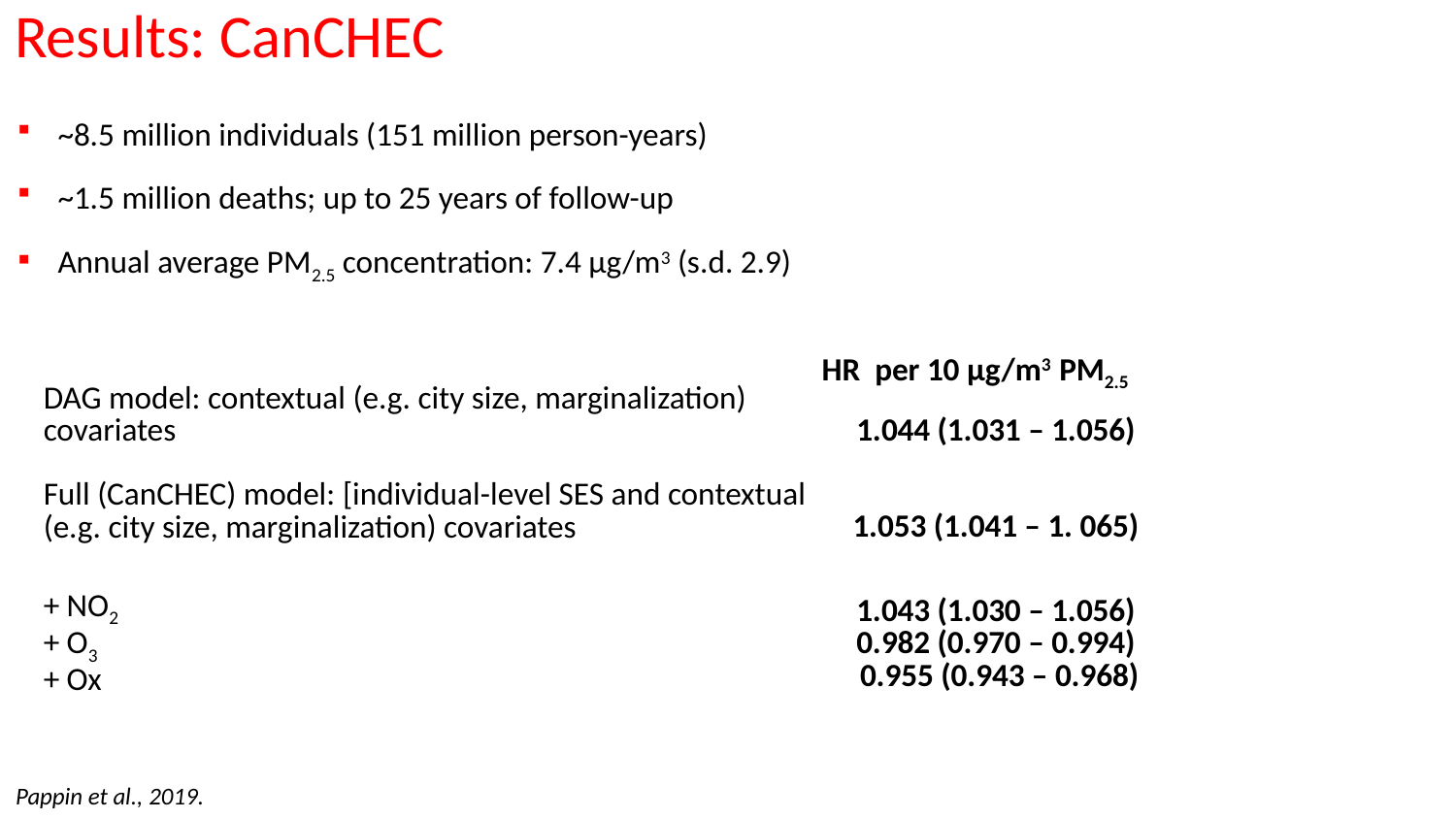

Results: CanCHEC
~8.5 million individuals (151 million person-years)
~1.5 million deaths; up to 25 years of follow-up
Annual average PM2.5 concentration: 7.4 µg/m3 (s.d. 2.9)

HR  per 10 μg/m3  PM2.5
| DAG model: contextual (e.g. city size, marginalization) covariates Full (CanCHEC) model: [individual-level SES and contextual (e.g. city size, marginalization) covariates | 1.044 (1.031 – 1.056) 1.053 (1.041 – 1. 065) |
| --- | --- |
| + NO2 + O3 + Ox | 1.043 (1.030 – 1.056) 0.982 (0.970 – 0.994) 0.955 (0.943 – 0.968) |
Pappin et al., 2019.